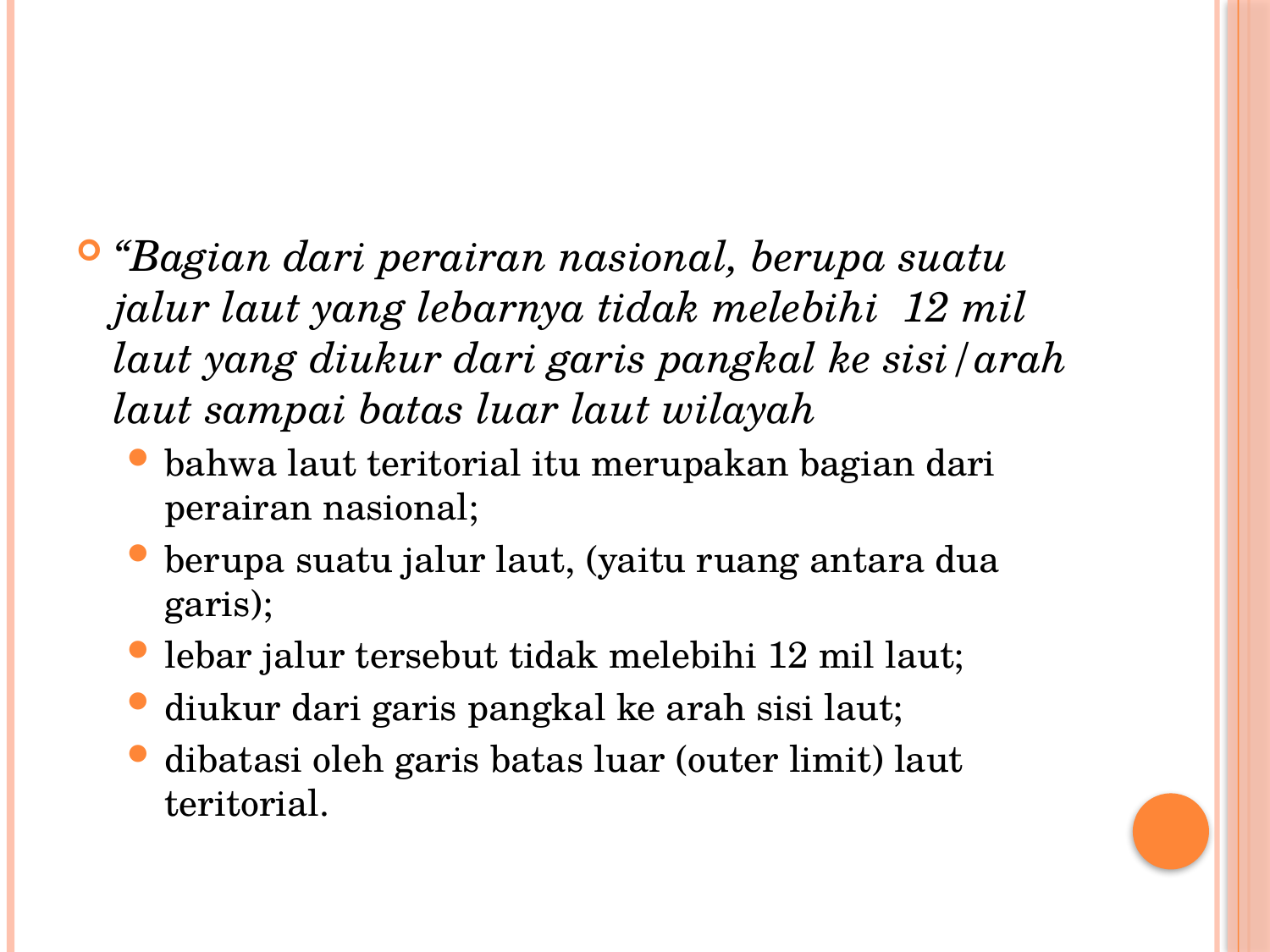

#
“Bagian dari perairan nasional, berupa suatu jalur laut yang lebarnya tidak melebihi  12 mil laut yang diukur dari garis pangkal ke sisi/arah laut sampai batas luar laut wilayah
bahwa laut teritorial itu merupakan bagian dari perairan nasional;
berupa suatu jalur laut, (yaitu ruang antara dua garis);
lebar jalur tersebut tidak melebihi 12 mil laut;
diukur dari garis pangkal ke arah sisi laut;
dibatasi oleh garis batas luar (outer limit) laut teritorial.